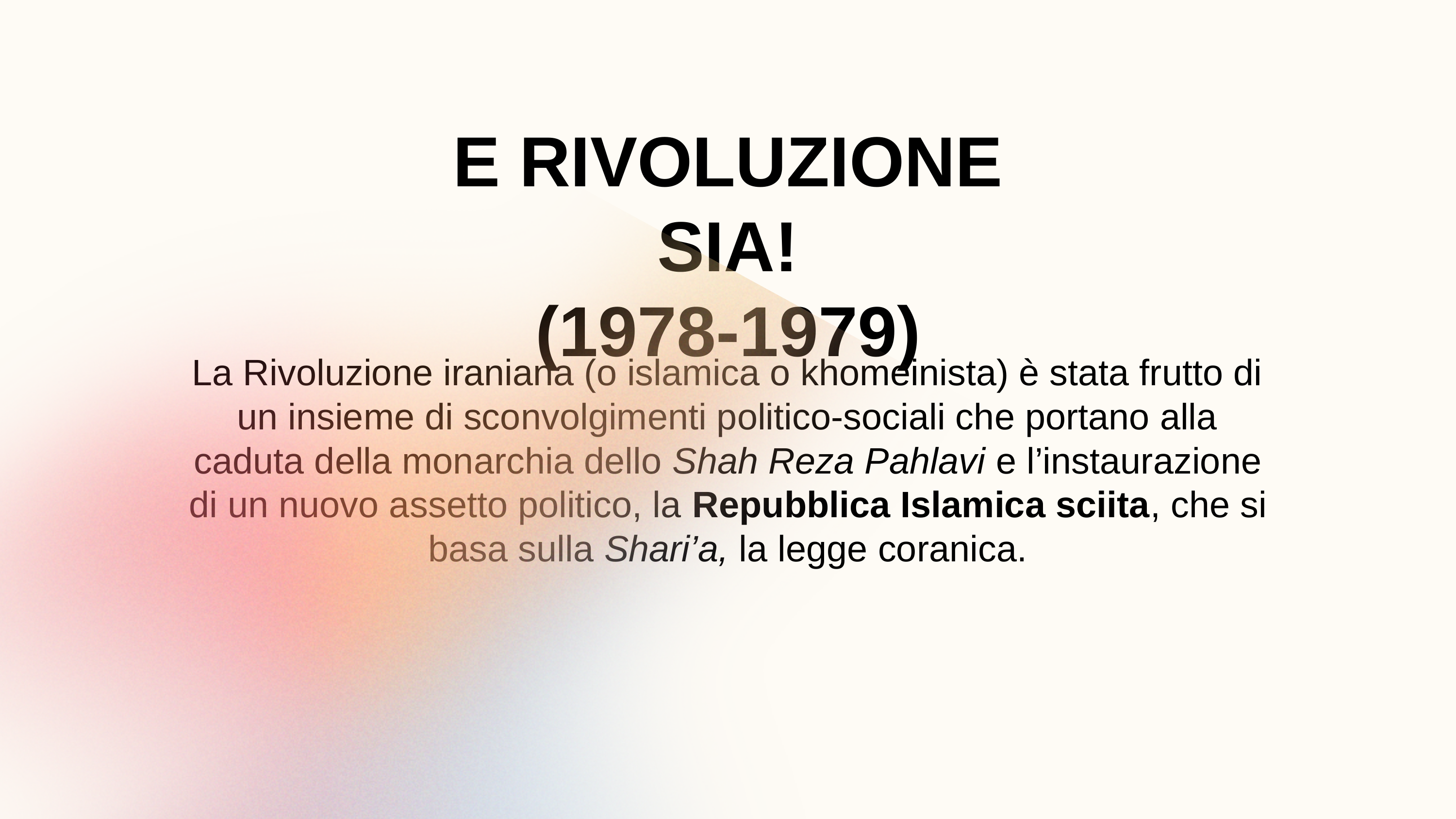

E RIVOLUZIONE SIA!
(1978-1979)

La Rivoluzione iraniana (o islamica o khomeinista) è stata frutto di un insieme di sconvolgimenti politico-sociali che portano alla caduta della monarchia dello Shah Reza Pahlavi e l’instaurazione di un nuovo assetto politico, la Repubblica Islamica sciita, che si basa sulla Shari’a, la legge coranica.